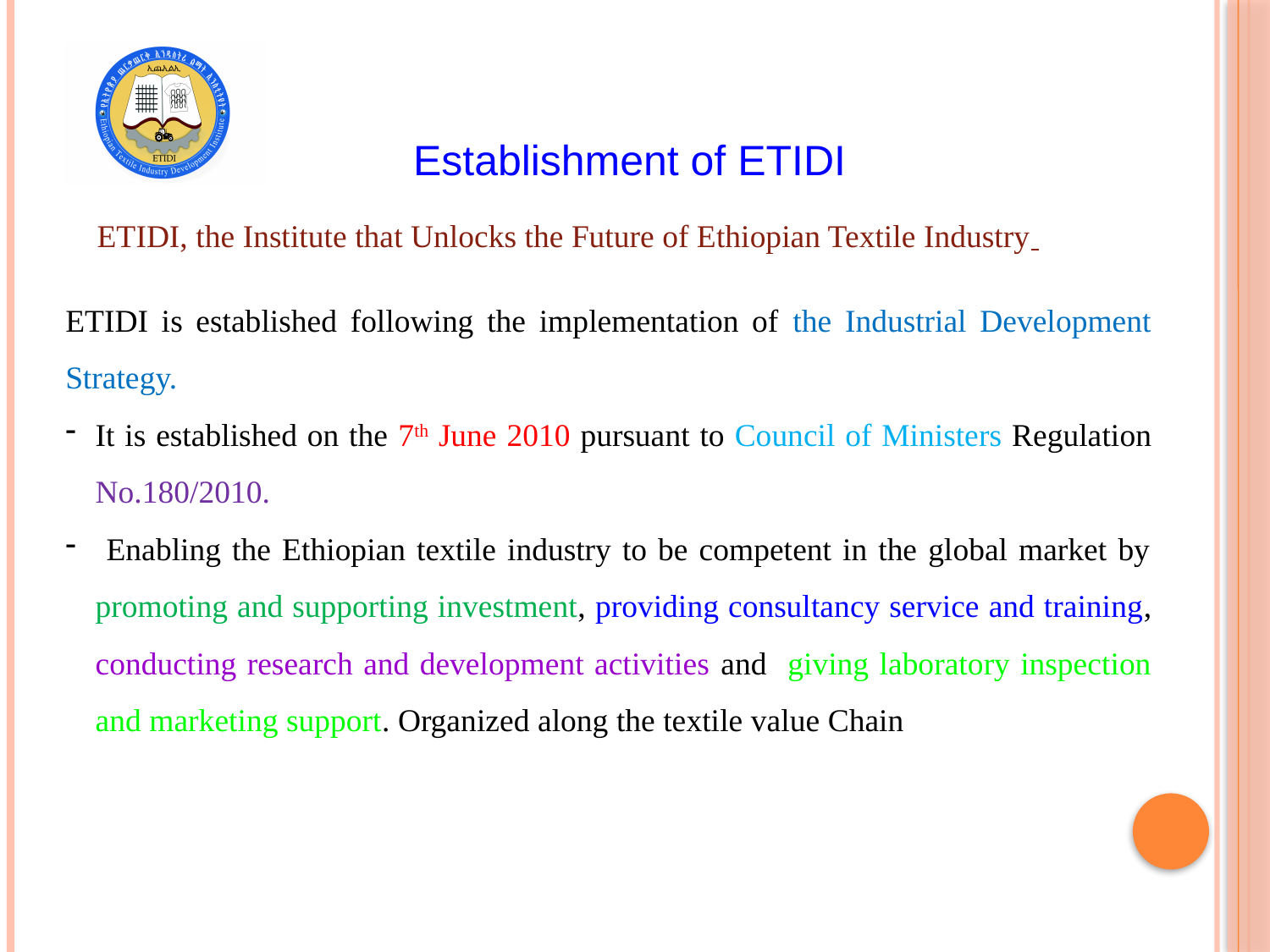

Establishment of ETIDI
ETIDI, the Institute that Unlocks the Future of Ethiopian Textile Industry
ETIDI is established following the implementation of the Industrial Development Strategy.
It is established on the 7th June 2010 pursuant to Council of Ministers Regulation No.180/2010.
 Enabling the Ethiopian textile industry to be competent in the global market by promoting and supporting investment, providing consultancy service and training, conducting research and development activities and  giving laboratory inspection and marketing support. Organized along the textile value Chain